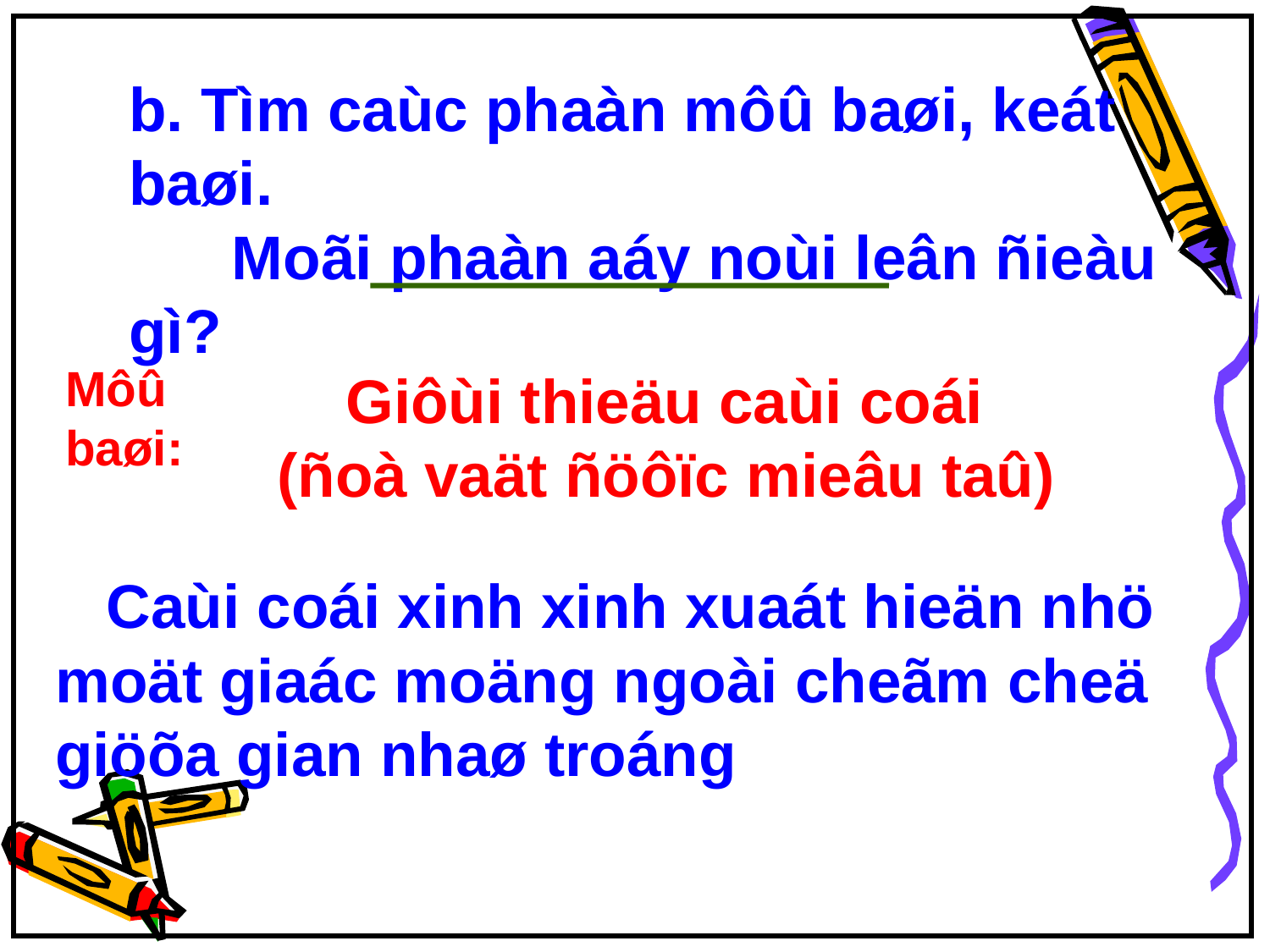

b. Tìm caùc phaàn môû baøi, keát baøi.
      Moãi phaàn aáy noùi leân ñieàu gì?

Môû baøi:
    Giôùi thieäu caùi coái
(ñoà vaät ñöôïc mieâu taû)
   Caùi coái xinh xinh xuaát hieän nhö moät giaác moäng ngoài cheãm cheä giöõa gian nhaø troáng